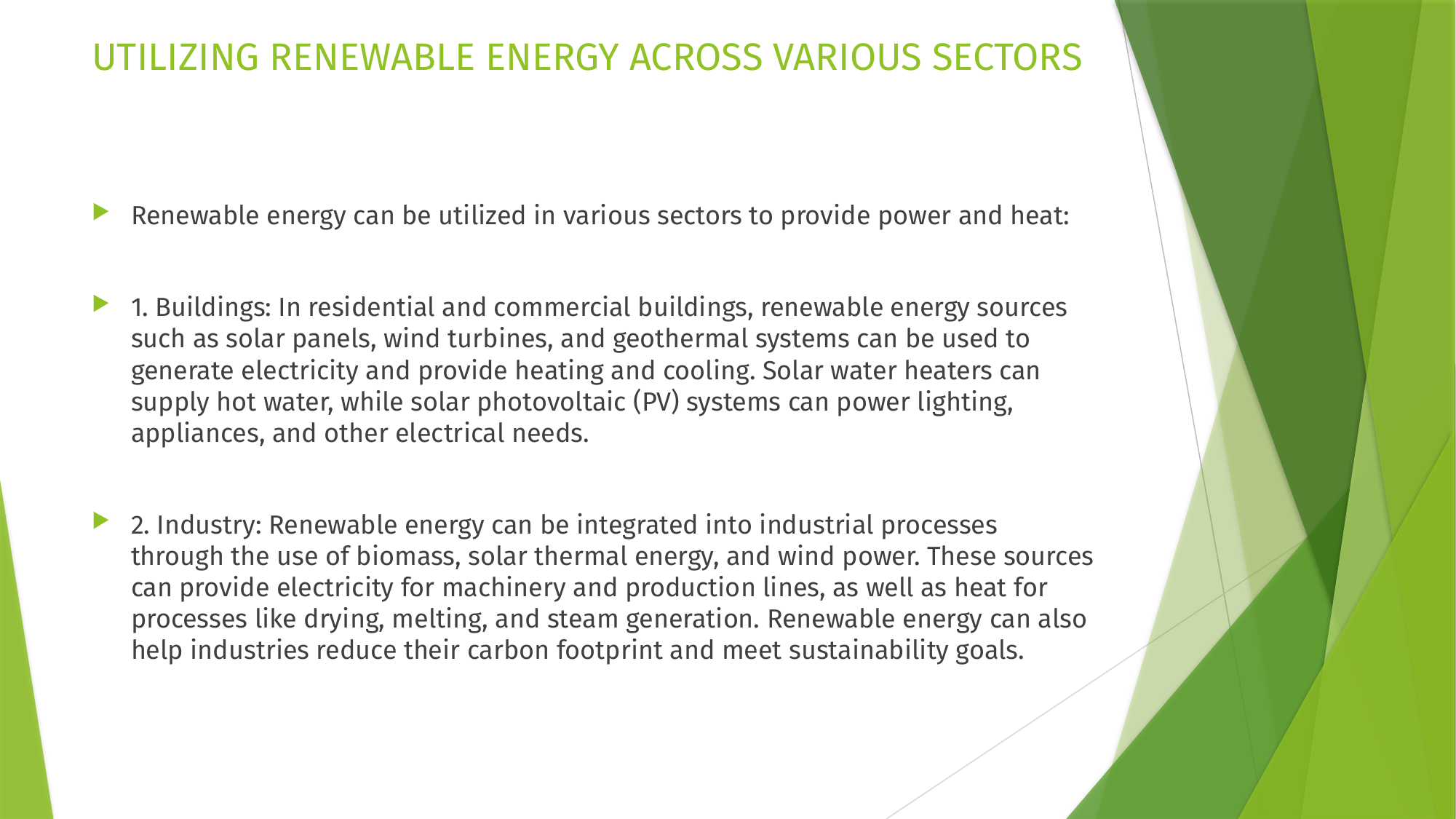

# UTILIZING RENEWABLE ENERGY ACROSS VARIOUS SECTORS
Renewable energy can be utilized in various sectors to provide power and heat:

1. Buildings: In residential and commercial buildings, renewable energy sources such as solar panels, wind turbines, and geothermal systems can be used to generate electricity and provide heating and cooling. Solar water heaters can supply hot water, while solar photovoltaic (PV) systems can power lighting, appliances, and other electrical needs.

2. Industry: Renewable energy can be integrated into industrial processes through the use of biomass, solar thermal energy, and wind power. These sources can provide electricity for machinery and production lines, as well as heat for processes like drying, melting, and steam generation. Renewable energy can also help industries reduce their carbon footprint and meet sustainability goals.